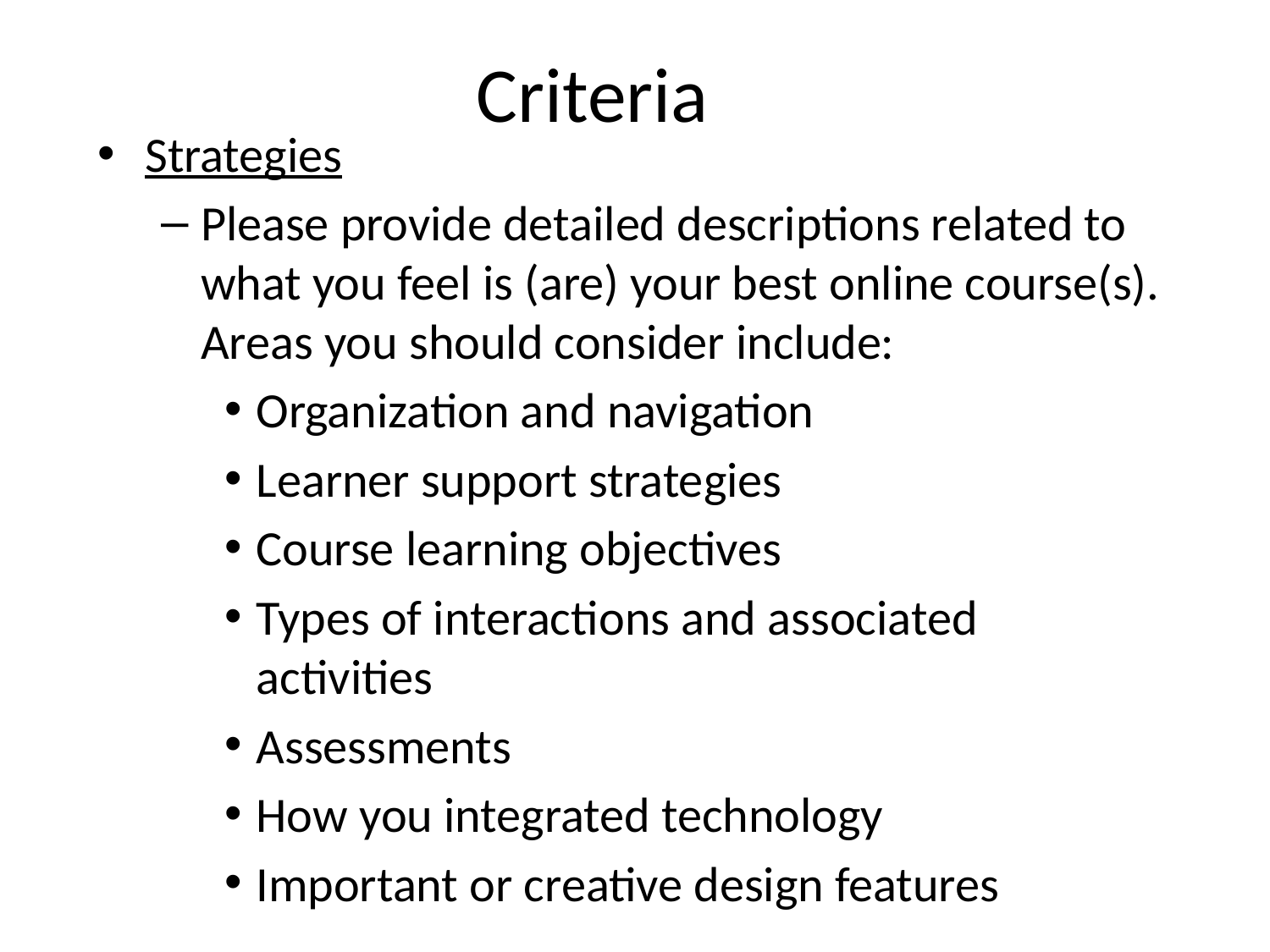

# Criteria
Strategies
Please provide detailed descriptions related to what you feel is (are) your best online course(s). Areas you should consider include:
Organization and navigation
Learner support strategies
Course learning objectives
Types of interactions and associated activities
Assessments
How you integrated technology
Important or creative design features